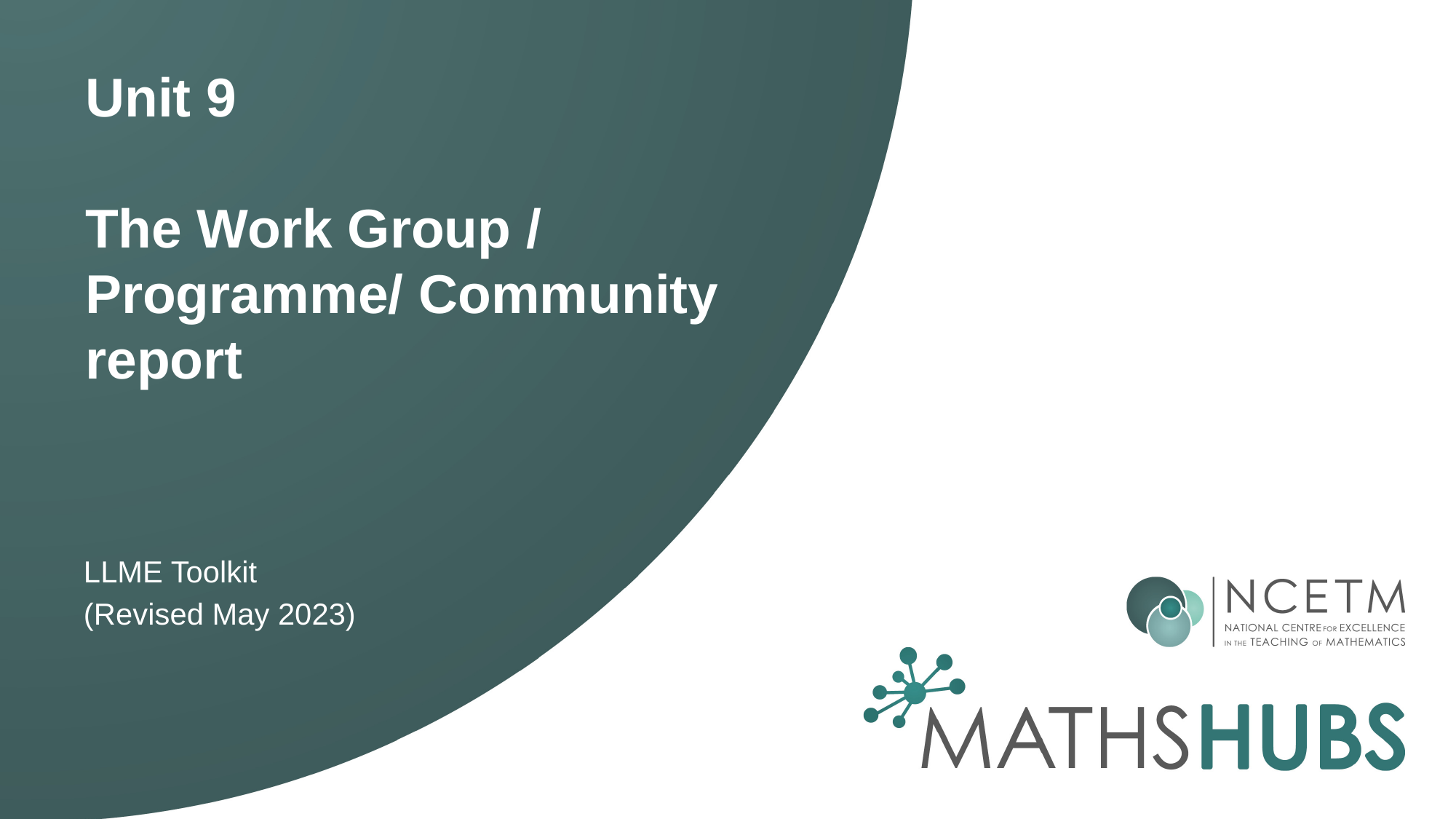

# Unit 9 The Work Group / Programme/ Community report
LLME Toolkit
(Revised May 2023)